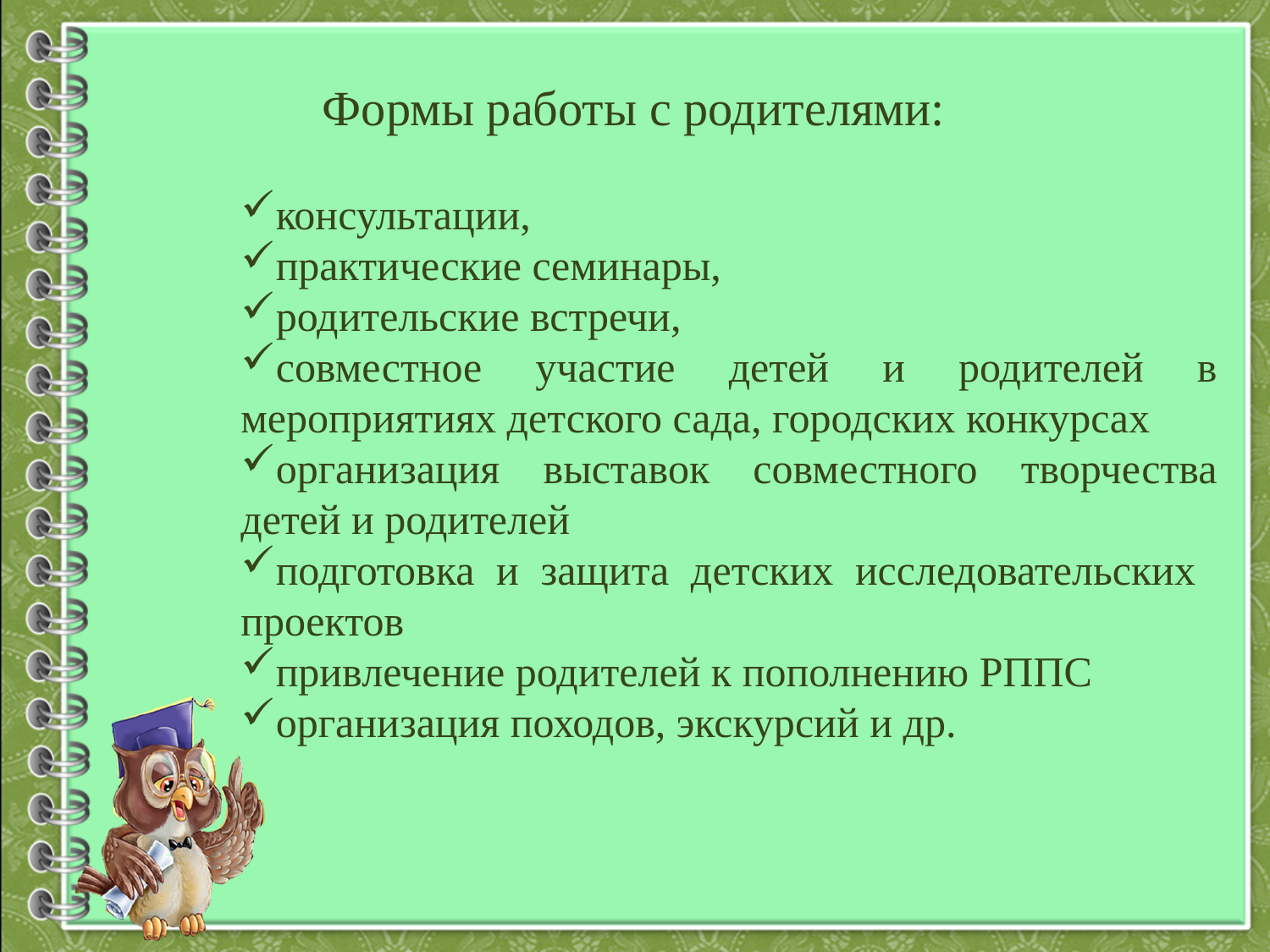

Формы работы с родителями:
консультации,
практические семинары,
родительские встречи,
совместное участие детей и родителей в мероприятиях детского сада, городских конкурсах
организация выставок совместного творчества детей и родителей
подготовка и защита детских исследовательских  проектов
привлечение родителей к пополнению РППС
организация походов, экскурсий и др.